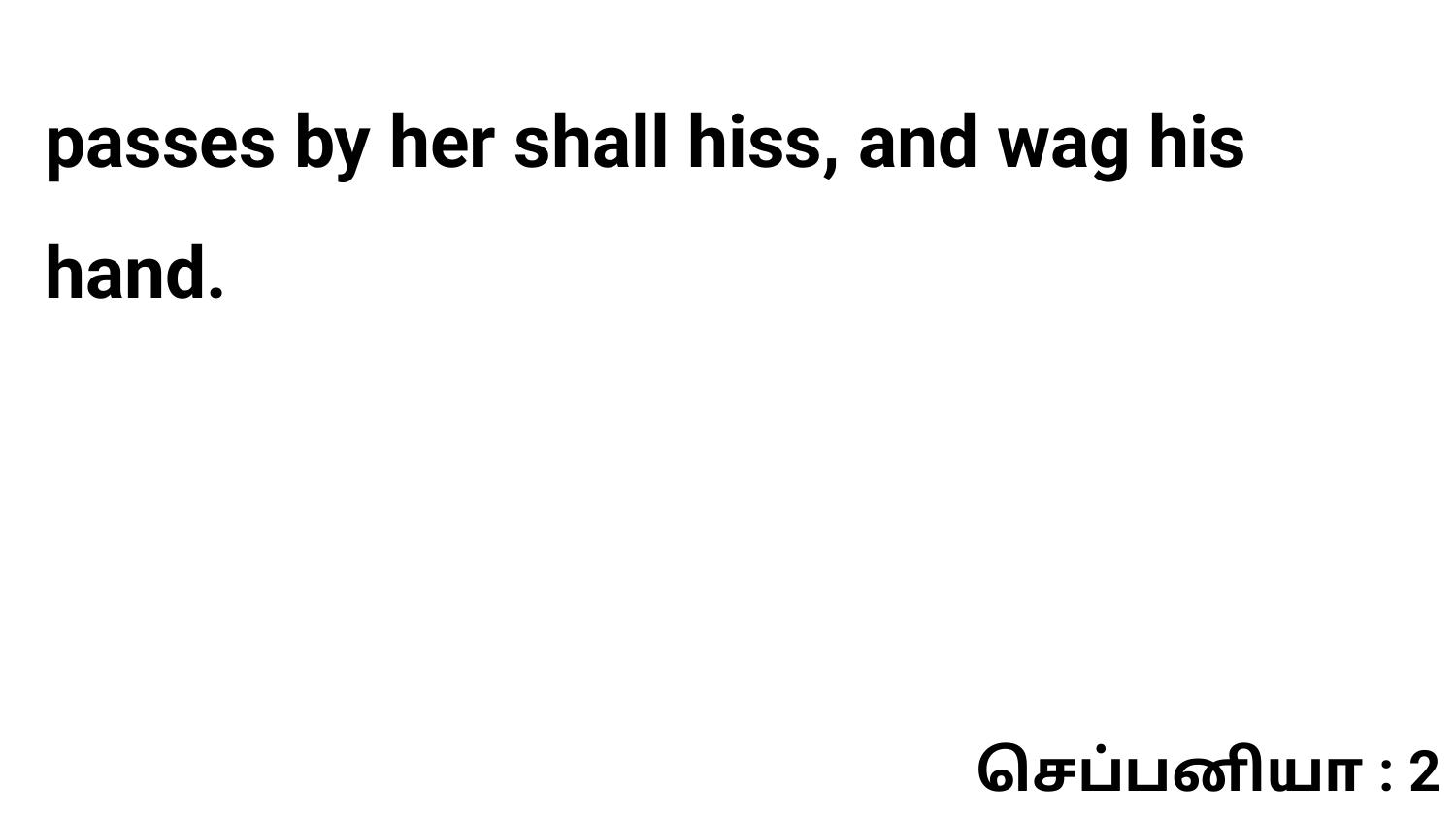

passes by her shall hiss, and wag his hand.
செப்பனியா : 2